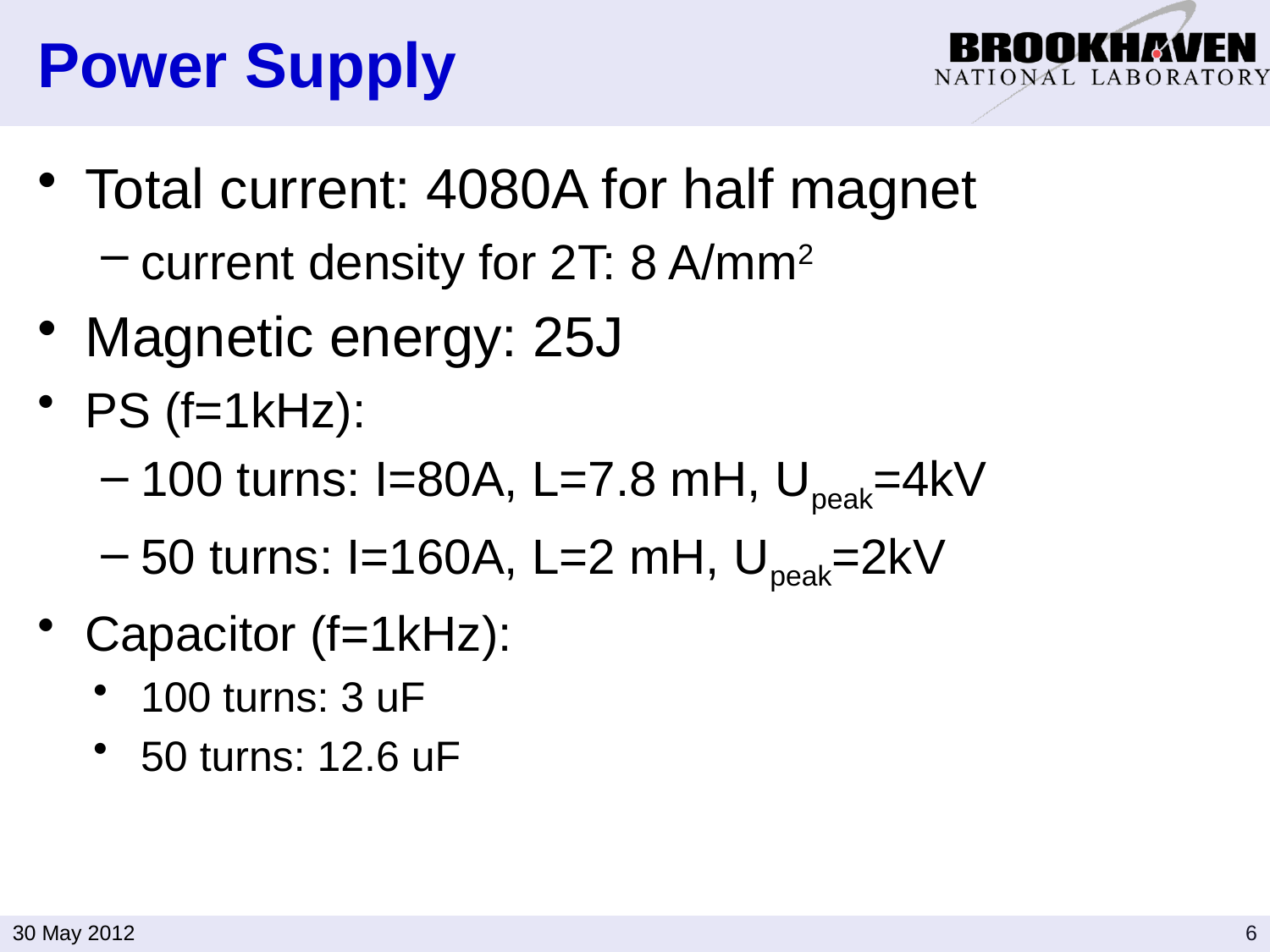

# Power Supply
Total current: 4080A for half magnet
current density for 2T: 8 A/mm2
Magnetic energy: 25J
PS (f=1kHz):
100 turns: I=80A, L=7.8 mH, Upeak=4kV
50 turns: I=160A, L=2 mH, Upeak=2kV
Capacitor (f=1kHz):
100 turns: 3 uF
50 turns: 12.6 uF